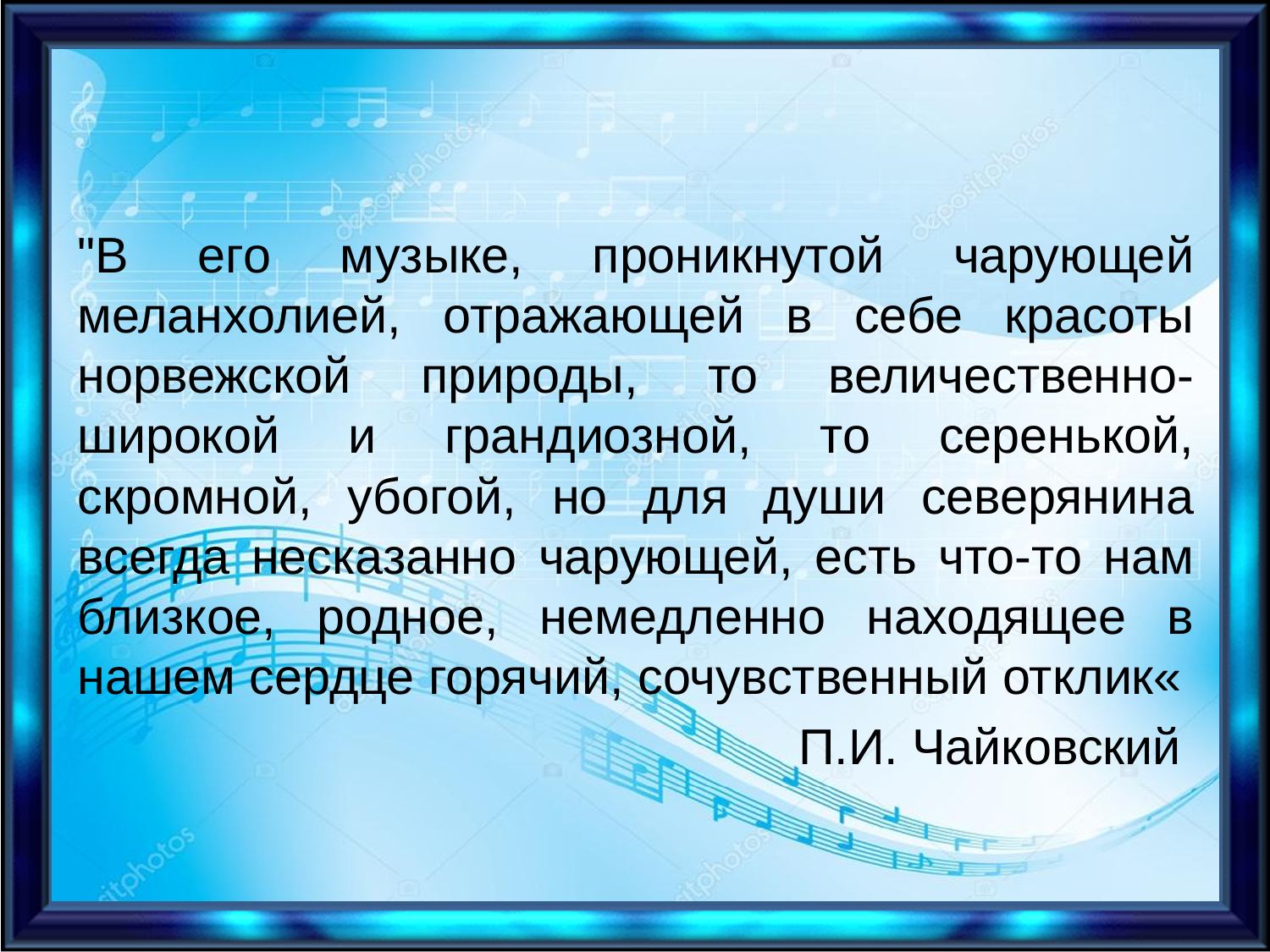

"В его музыке, проникнутой чарующей меланхолией, отражающей в себе красоты норвежской природы, то величественно-широкой и грандиозной, то серенькой, скромной, убогой, но для души северянина всегда несказанно чарующей, есть что-то нам близкое, родное, немедленно находящее в нашем сердце горячий, сочувственный отклик«
П.И. Чайковский